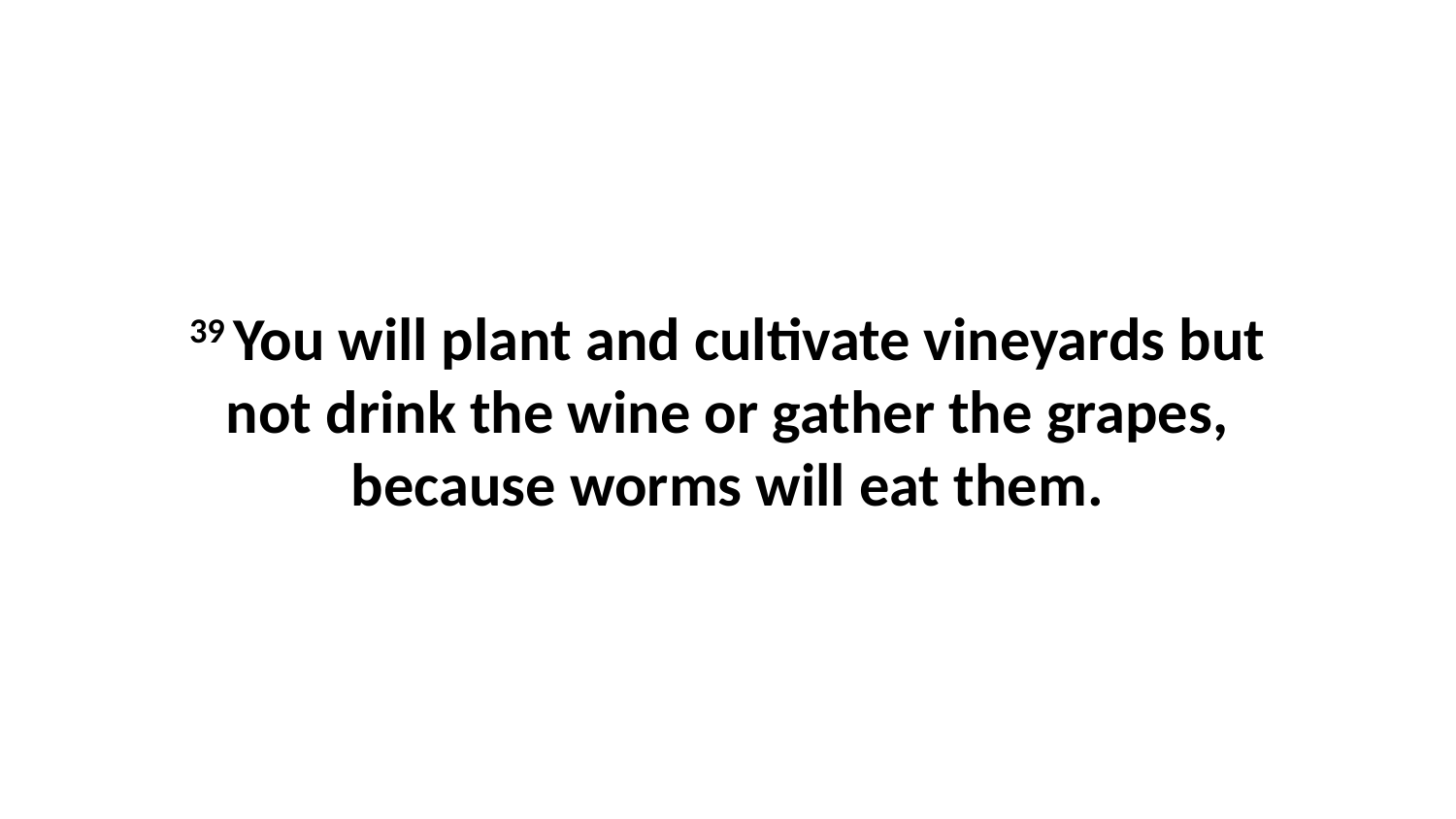

39 You will plant and cultivate vineyards but not drink the wine or gather the grapes, because worms will eat them.